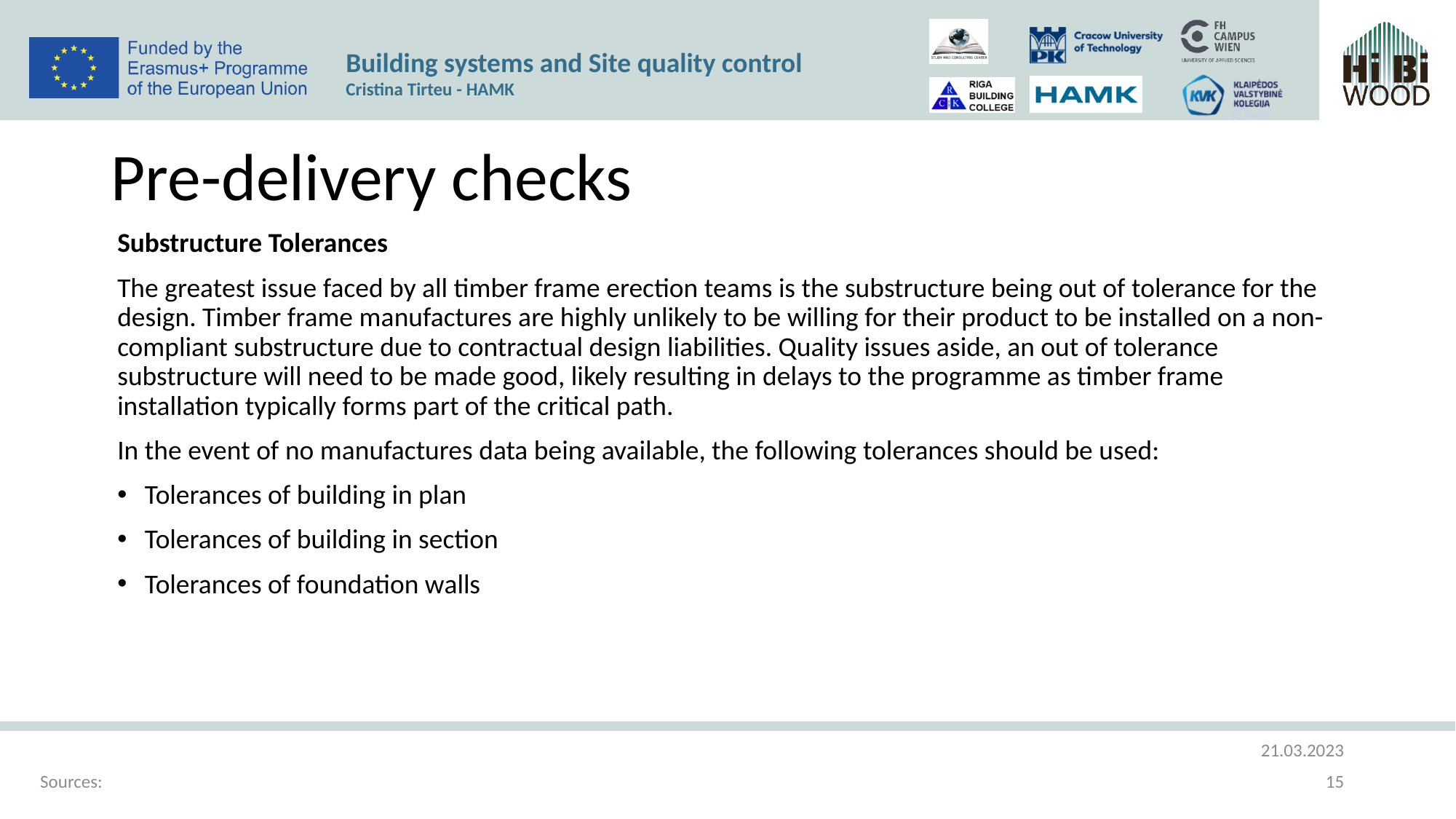

# Pre-delivery checks
Substructure Tolerances
The greatest issue faced by all timber frame erection teams is the substructure being out of tolerance for the design. Timber frame manufactures are highly unlikely to be willing for their product to be installed on a non-compliant substructure due to contractual design liabilities. Quality issues aside, an out of tolerance substructure will need to be made good, likely resulting in delays to the programme as timber frame installation typically forms part of the critical path.
In the event of no manufactures data being available, the following tolerances should be used:
Tolerances of building in plan
Tolerances of building in section
Tolerances of foundation walls
21.03.2023
Sources:
15